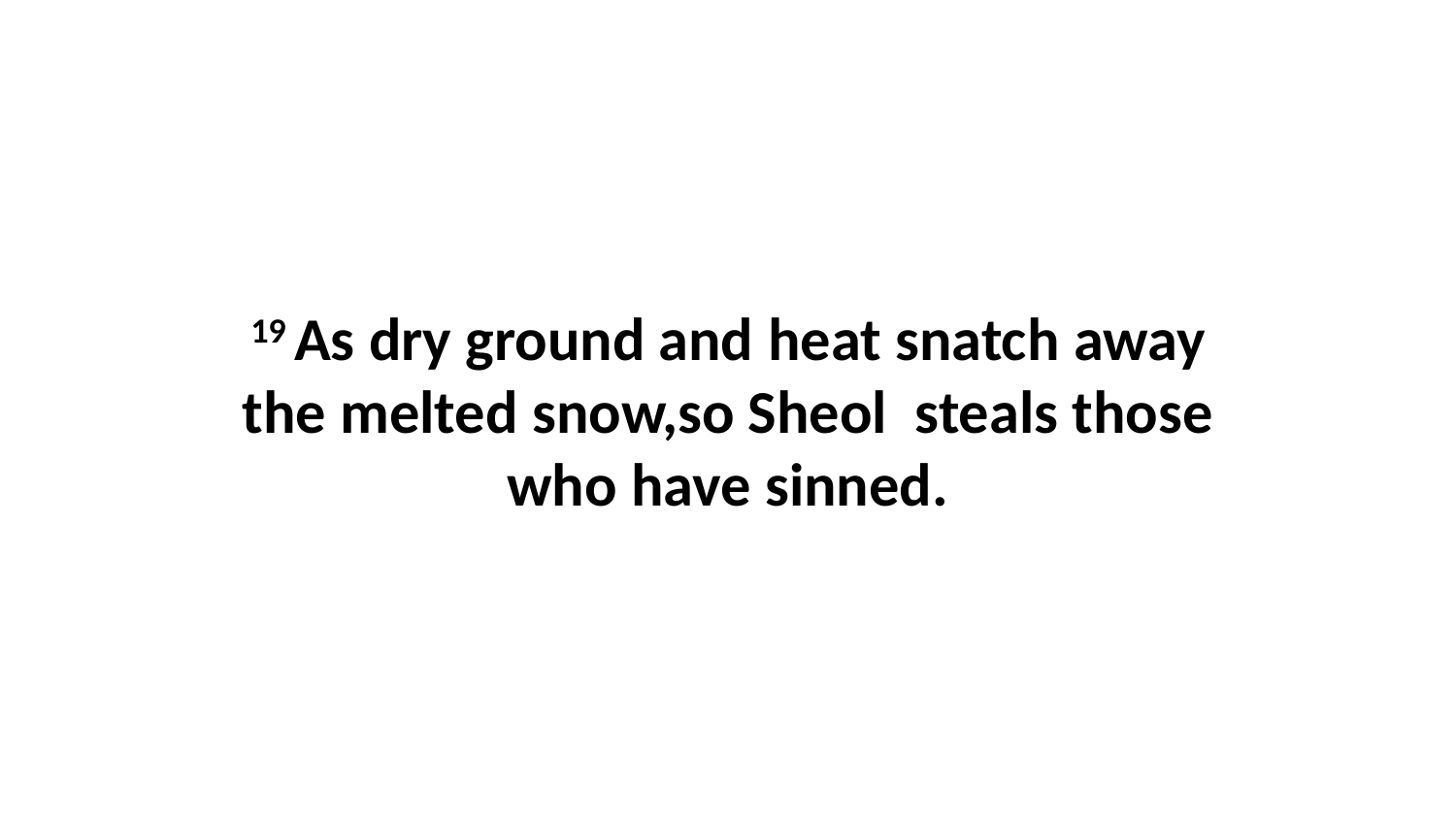

19 As dry ground and heat snatch away the melted snow,so Sheol  steals those who have sinned.